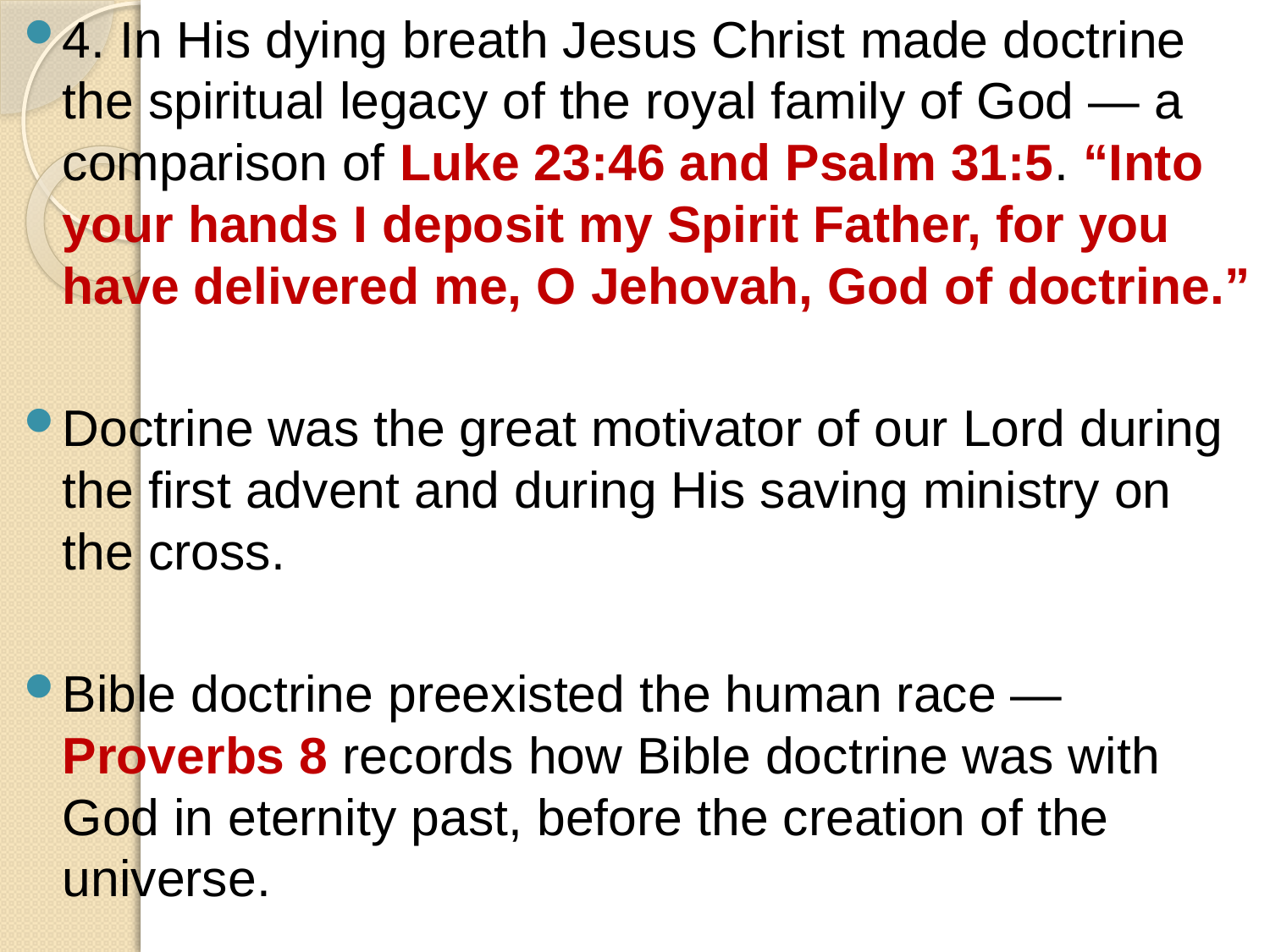

4. In His dying breath Jesus Christ made doctrine the spiritual legacy of the royal family of God — a comparison of Luke 23:46 and Psalm 31:5. “Into your hands I deposit my Spirit Father, for you have delivered me, O Jehovah, God of doctrine.”

Doctrine was the great motivator of our Lord during the first advent and during His saving ministry on the cross.

Bible doctrine preexisted the human race — Proverbs 8 records how Bible doctrine was with God in eternity past, before the creation of the universe.